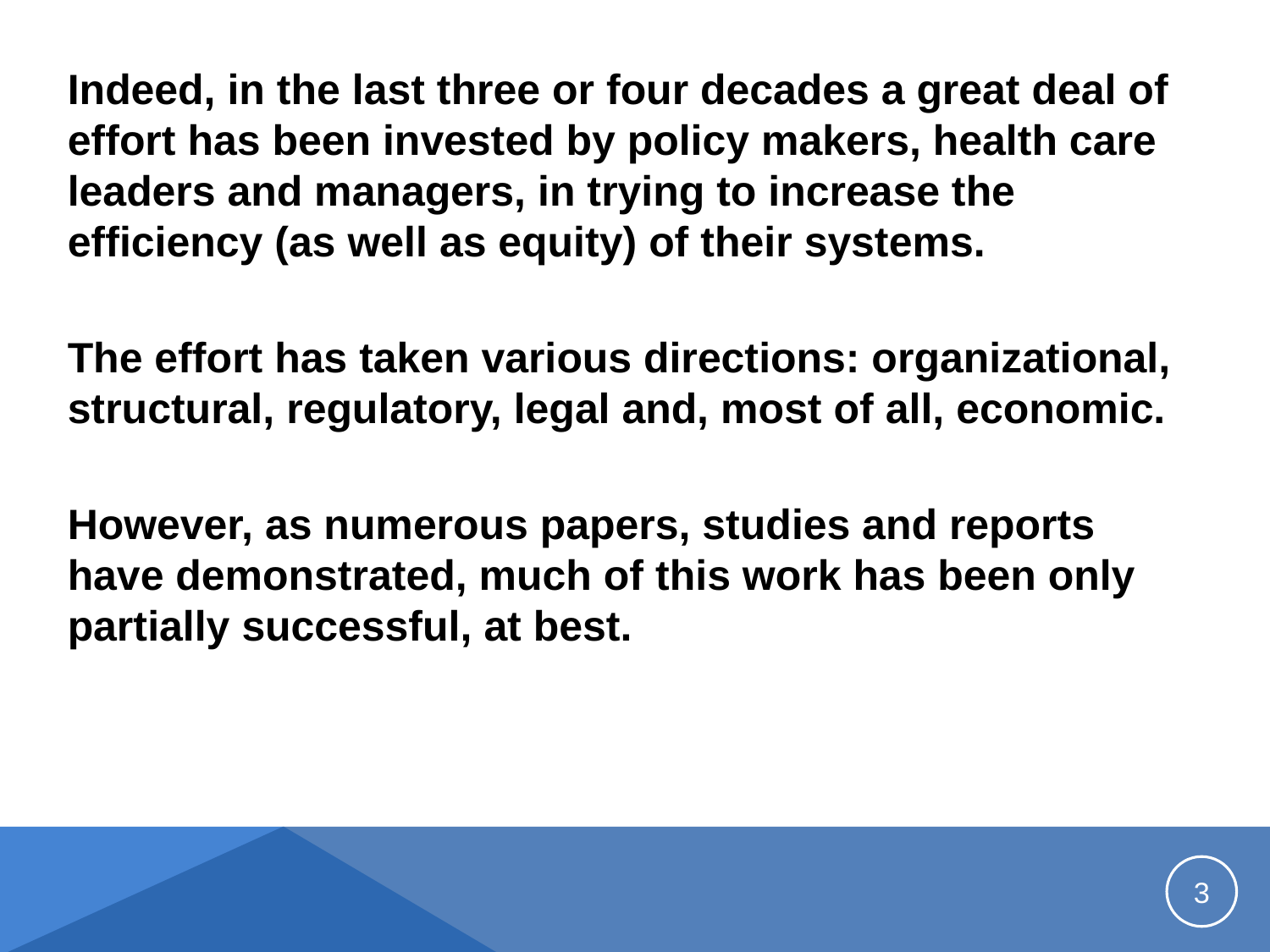

Indeed, in the last three or four decades a great deal of effort has been invested by policy makers, health care leaders and managers, in trying to increase the efficiency (as well as equity) of their systems.
The effort has taken various directions: organizational, structural, regulatory, legal and, most of all, economic.
However, as numerous papers, studies and reports have demonstrated, much of this work has been only partially successful, at best.
3